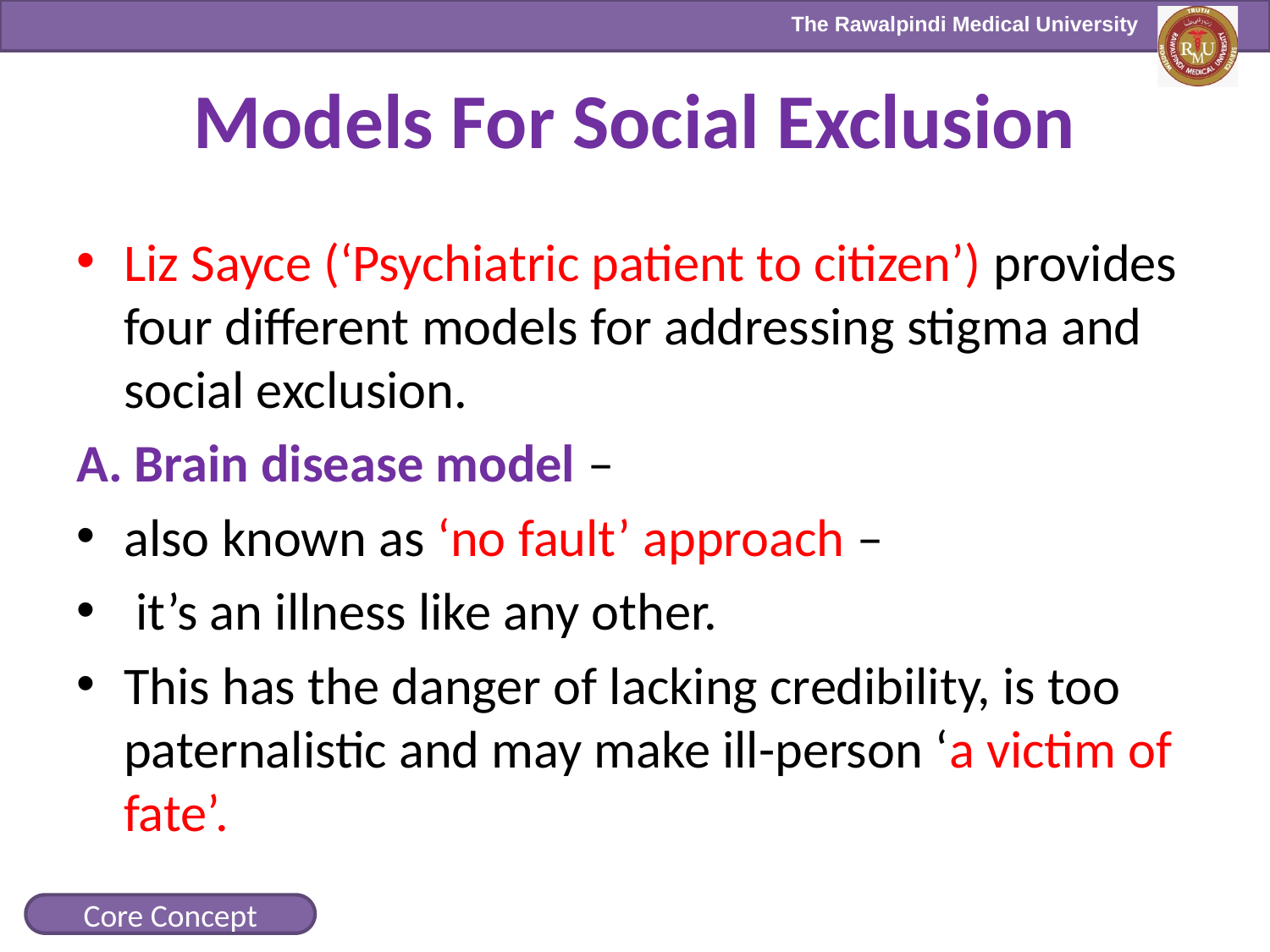

# Models For Social Exclusion
Liz Sayce (‘Psychiatric patient to citizen’) provides four different models for addressing stigma and social exclusion.
A. Brain disease model –
also known as ‘no fault’ approach –
 it’s an illness like any other.
This has the danger of lacking credibility, is too paternalistic and may make ill-person ‘a victim of fate’.
Core Concept